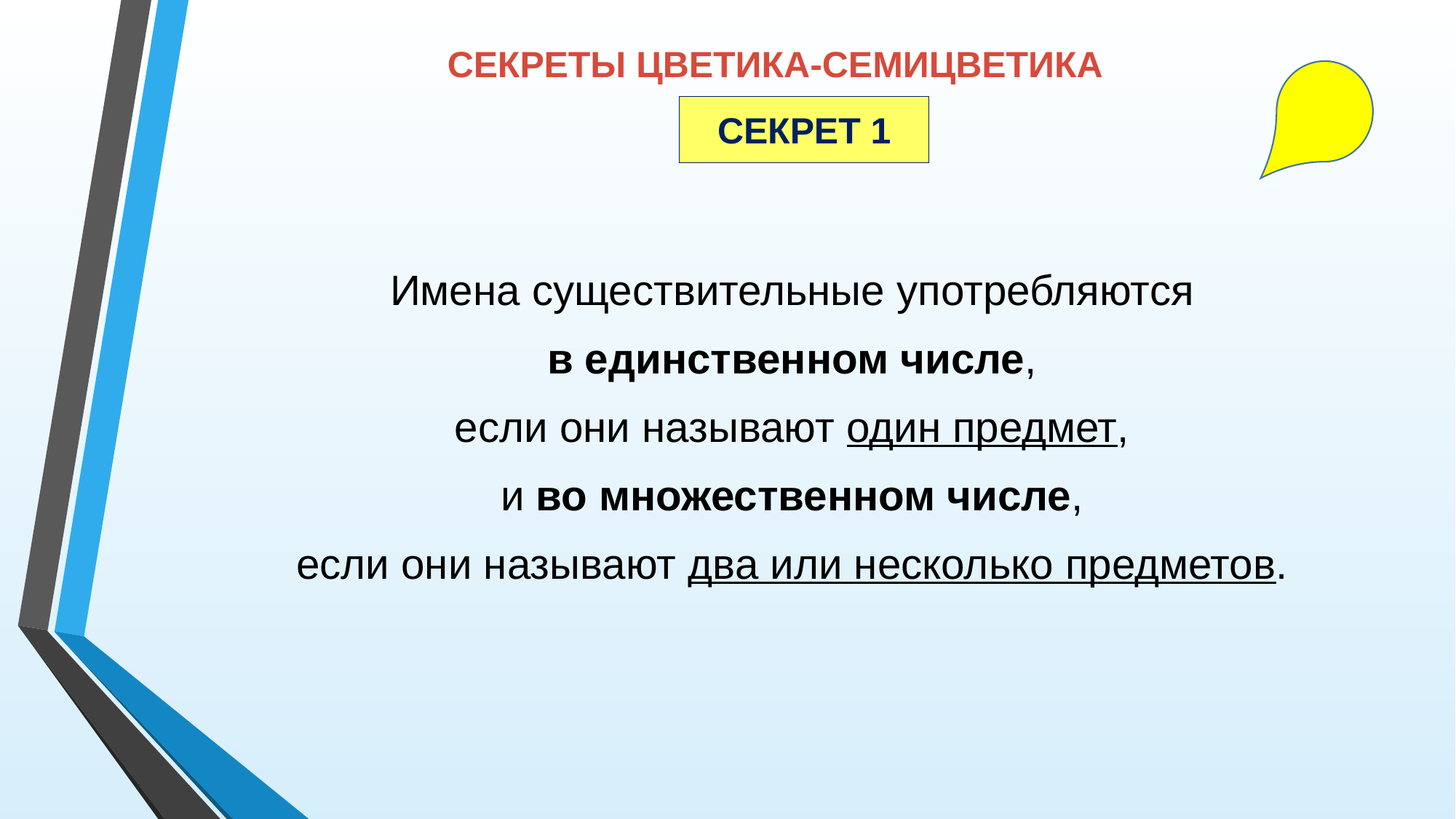

# СЕКРЕТЫ ЦВЕТИКА-СЕМИЦВЕТИКА

СЕКРЕТ 1
Имена су­ще­стви­тель­ные упо­треб­ля­ют­ся
в единствен­ном числе,
если они на­зы­ва­ют один пред­мет,
и во мно­же­ствен­ном числе,
если они на­зы­ва­ют два или несколь­ко пред­ме­тов.